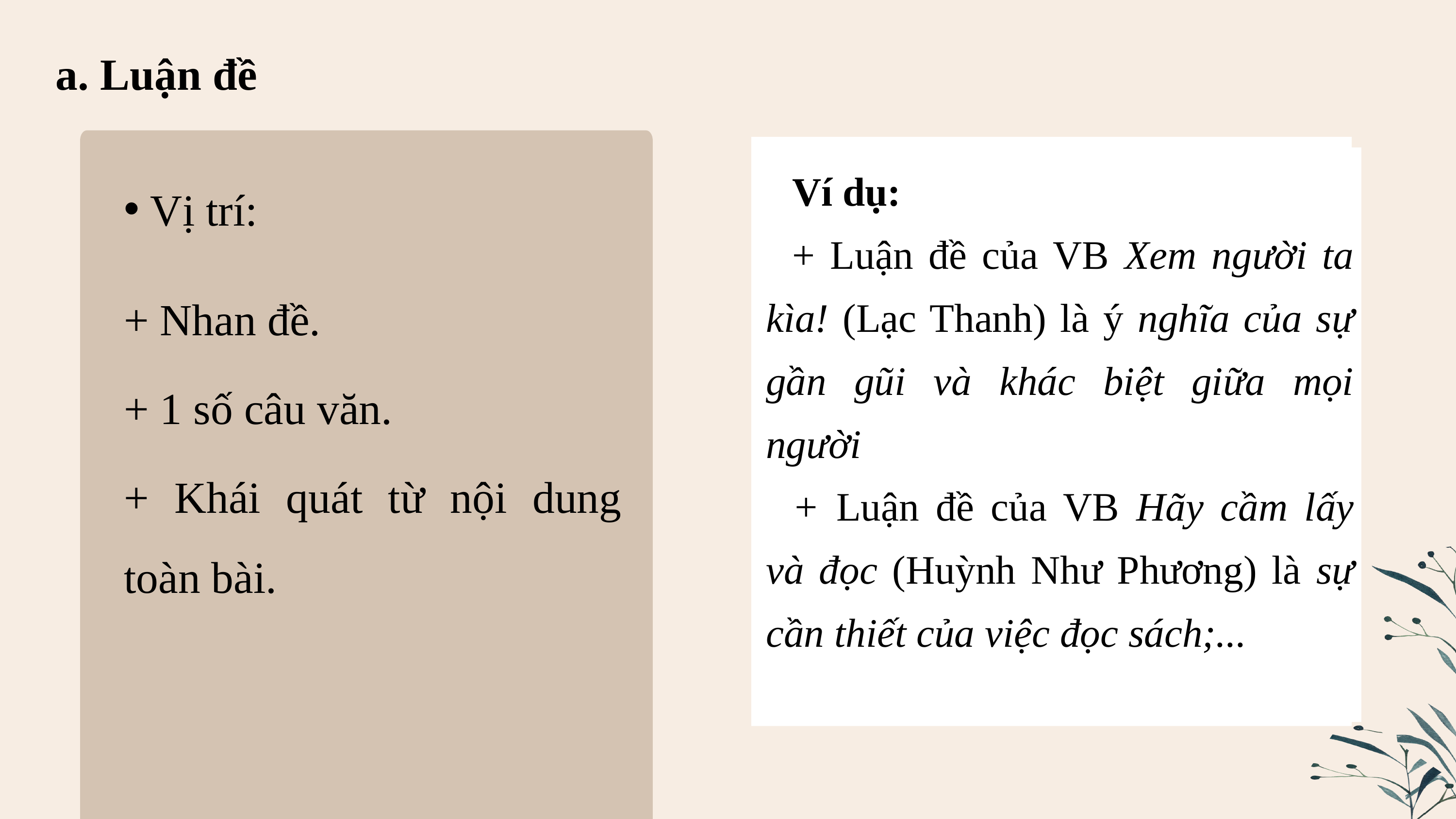

a. Luận đề

Tinh thần yêu nước của nhân dân ta (Hồ chí Minh)
Sức sống của con người Việt Nam qua ca dao (Nguyễn Đình Thi)
Tiếng Việt, một biểu hiện hùng hồn của sức sống dân tộc (Đặng Thai Mai)
Ví dụ:
+ Luận đề của VB Xem người ta kìa! (Lạc Thanh) là ý nghĩa của sự gần gũi và khác biệt giữa mọi người
+ Luận đề của VB Hãy cầm lấy và đọc (Huỳnh Như Phương) là sự cần thiết của việc đọc sách;...

 Vị trí:
+ Nhan đề.
+ 1 số câu văn.
+ Khái quát từ nội dung toàn bài.